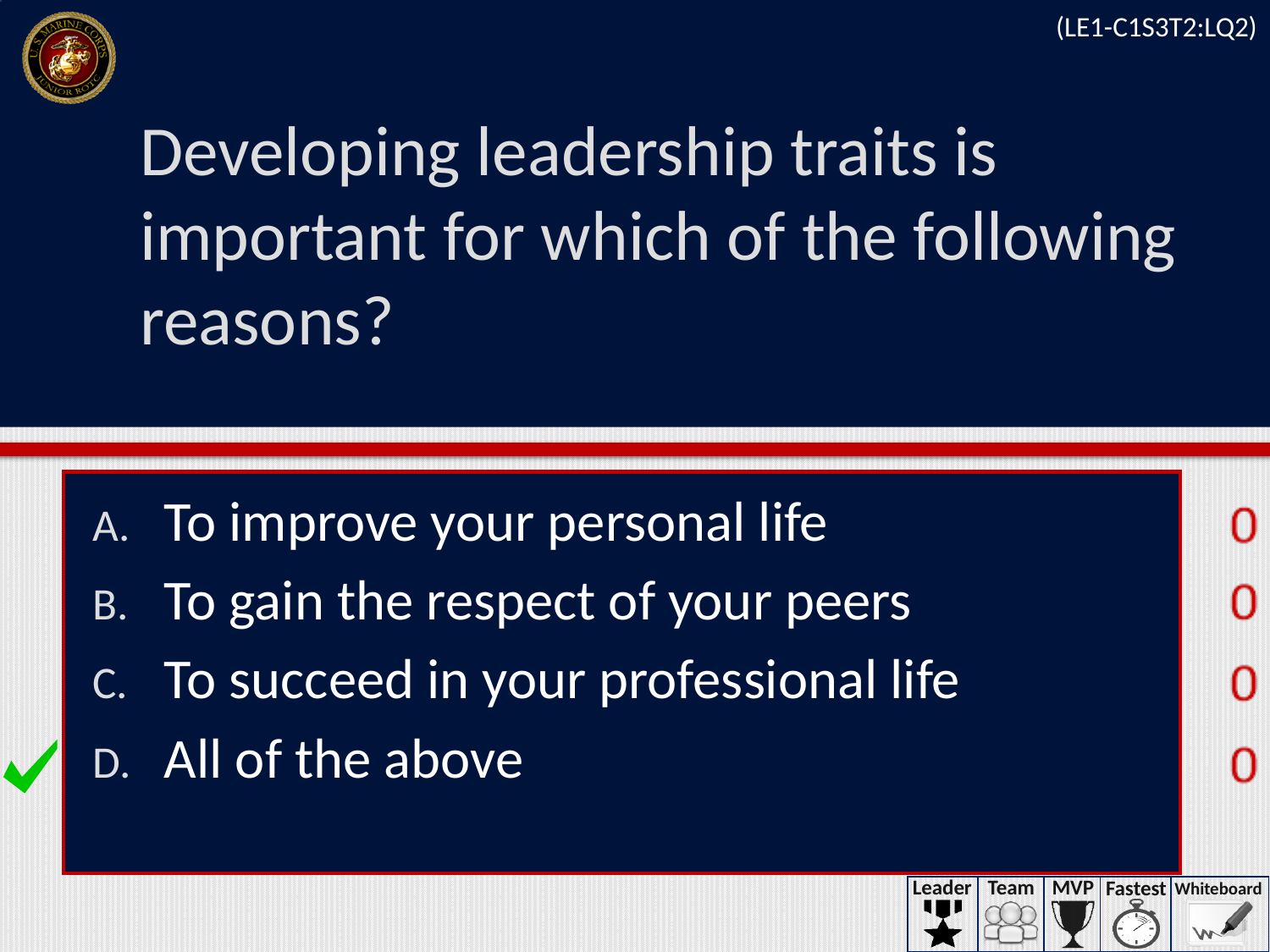

(LE1-C1S3T2:LQ2)
# Developing leadership traits is important for which of the following reasons?

To improve your personal life
To gain the respect of your peers
To succeed in your professional life
All of the above